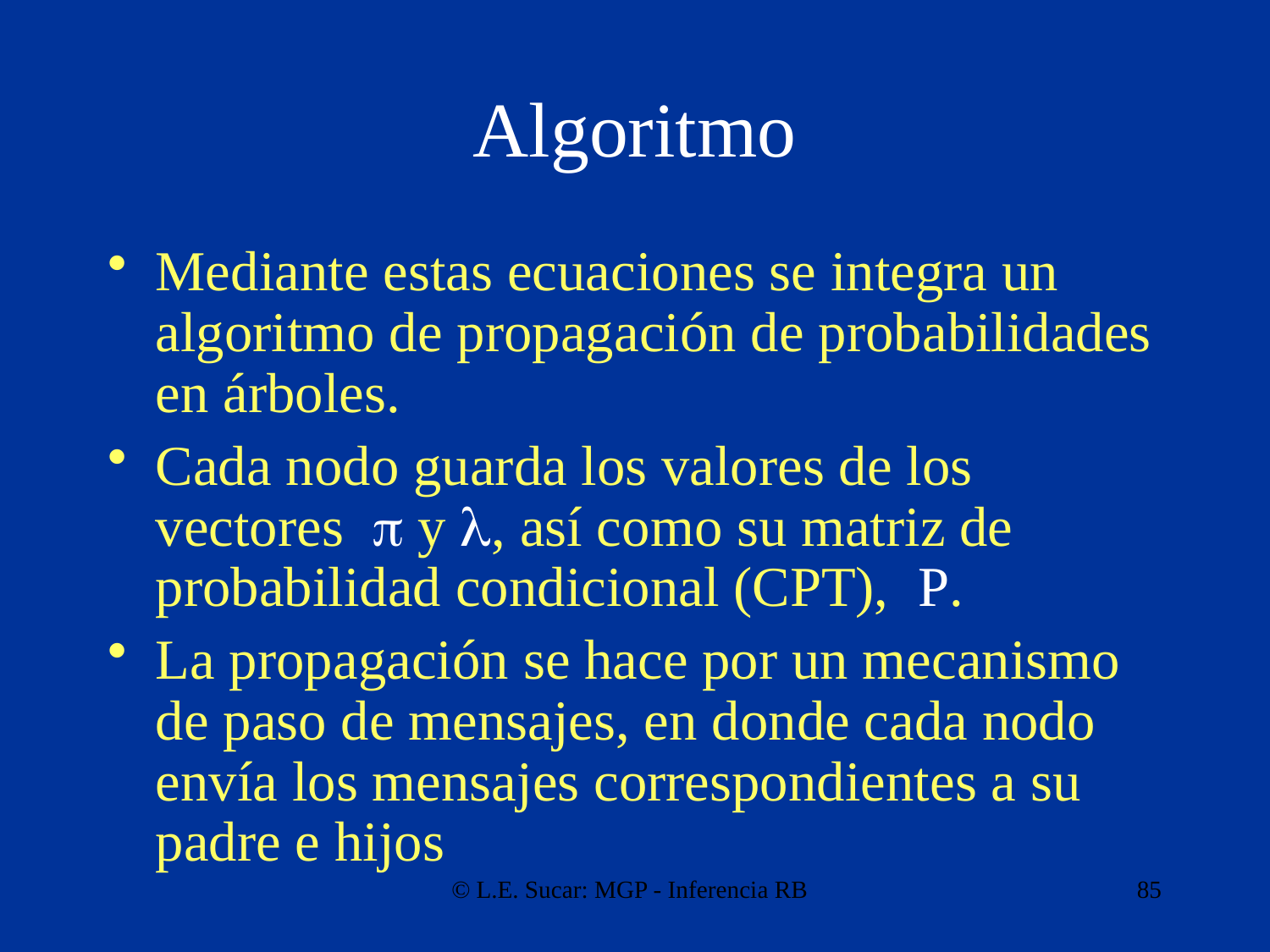

# Algoritmo
Mediante estas ecuaciones se integra un algoritmo de propagación de probabilidades en árboles.
Cada nodo guarda los valores de los vectores  π y λ, así como su matriz de probabilidad condicional (CPT),  P.
La propagación se hace por un mecanismo de paso de mensajes, en donde cada nodo envía los mensajes correspondientes a su padre e hijos
© L.E. Sucar: MGP - Inferencia RB
85